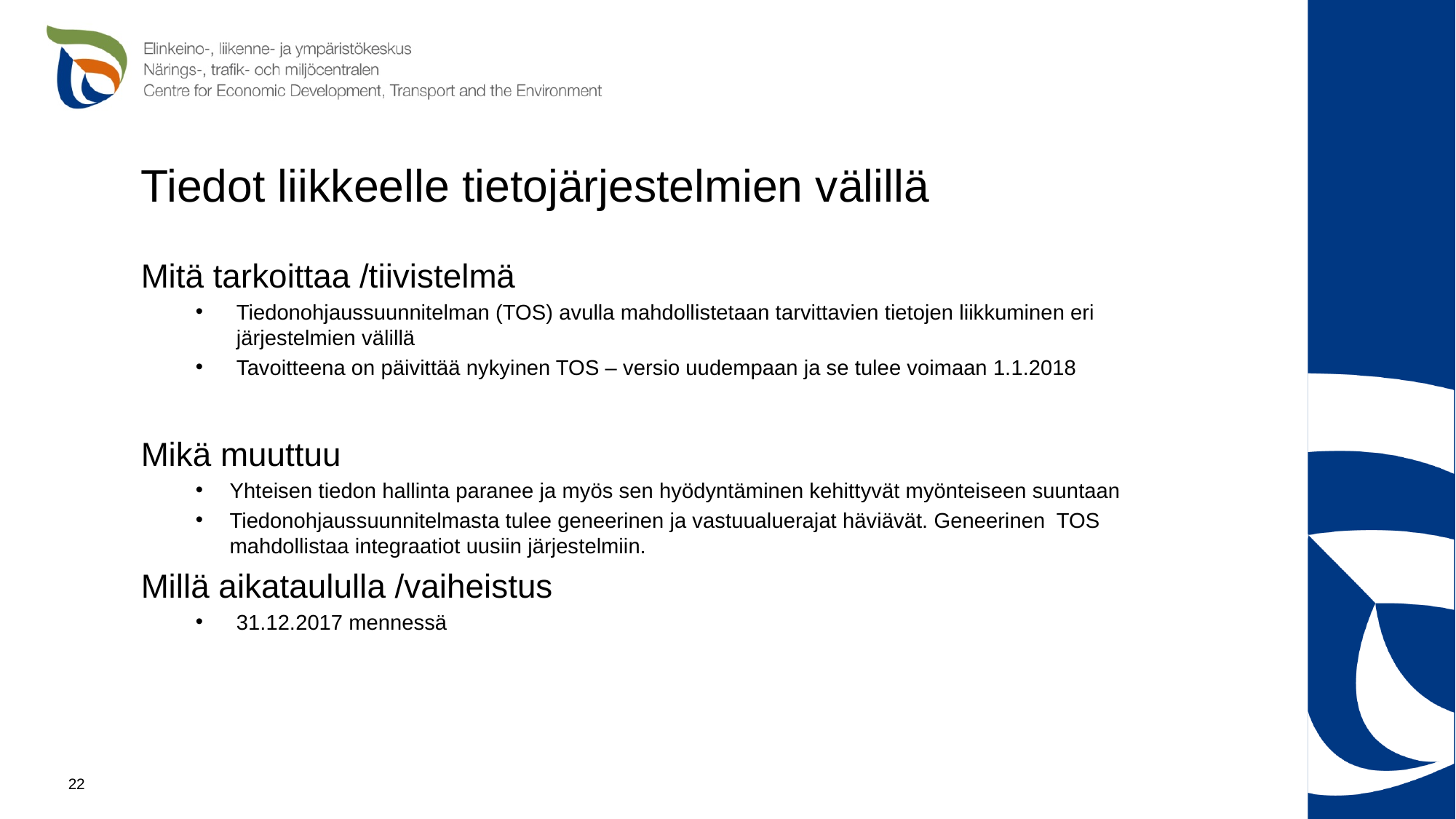

# Tiedot liikkeelle tietojärjestelmien välillä
Mitä tarkoittaa /tiivistelmä
Tiedonohjaussuunnitelman (TOS) avulla mahdollistetaan tarvittavien tietojen liikkuminen eri järjestelmien välillä
Tavoitteena on päivittää nykyinen TOS – versio uudempaan ja se tulee voimaan 1.1.2018

Mikä muuttuu
Yhteisen tiedon hallinta paranee ja myös sen hyödyntäminen kehittyvät myönteiseen suuntaan
Tiedonohjaussuunnitelmasta tulee geneerinen ja vastuualuerajat häviävät. Geneerinen  TOS mahdollistaa integraatiot uusiin järjestelmiin.
Millä aikataululla /vaiheistus
31.12.2017 mennessä

22